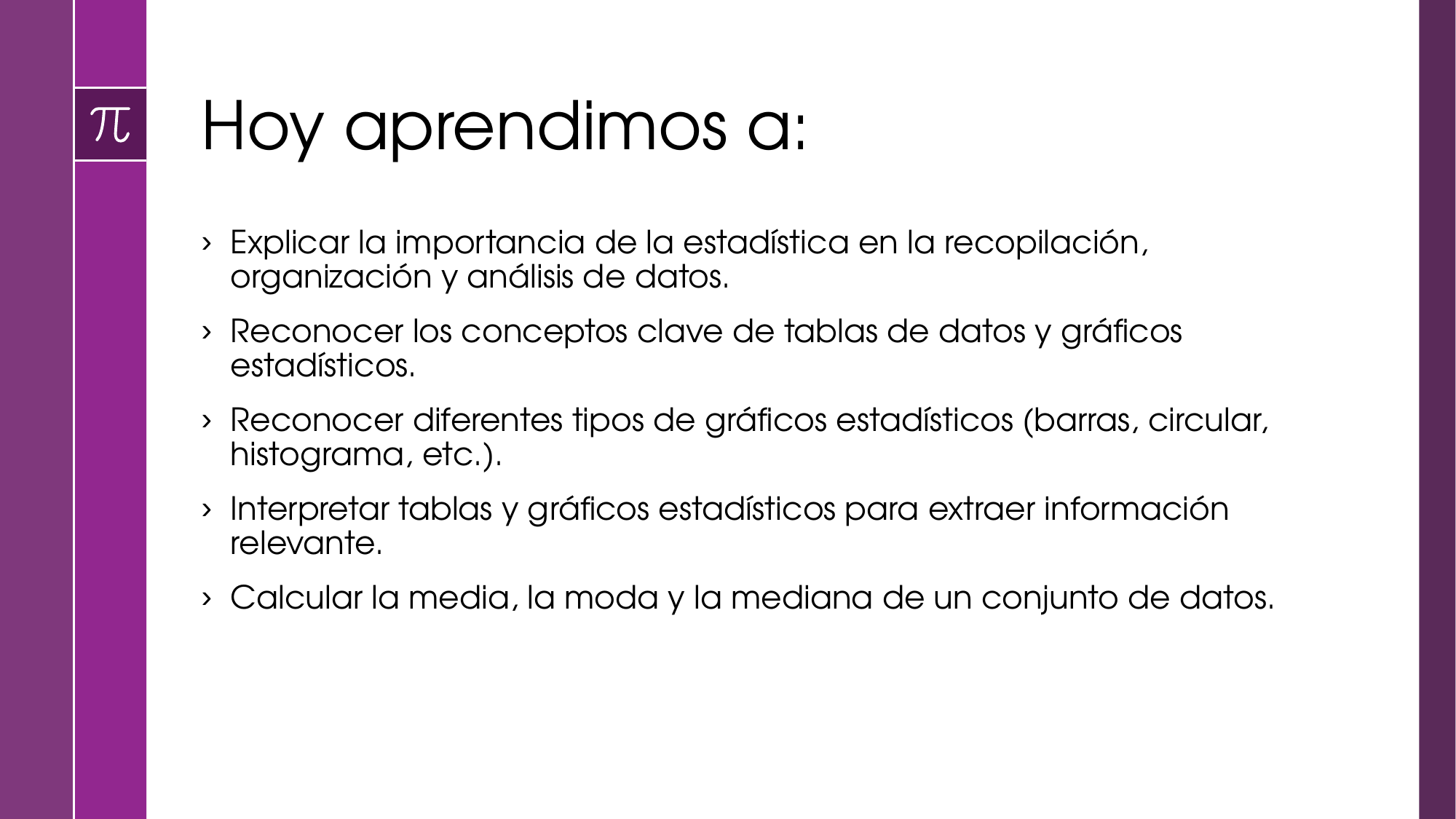

# Hoy aprendimos a:
Explicar la importancia de la estadística en la recopilación, organización y análisis de datos.
Reconocer los conceptos clave de tablas de datos y gráficos estadísticos.
Reconocer diferentes tipos de gráficos estadísticos (barras, circular, histograma, etc.).
Interpretar tablas y gráficos estadísticos para extraer información relevante.
Calcular la media, la moda y la mediana de un conjunto de datos.